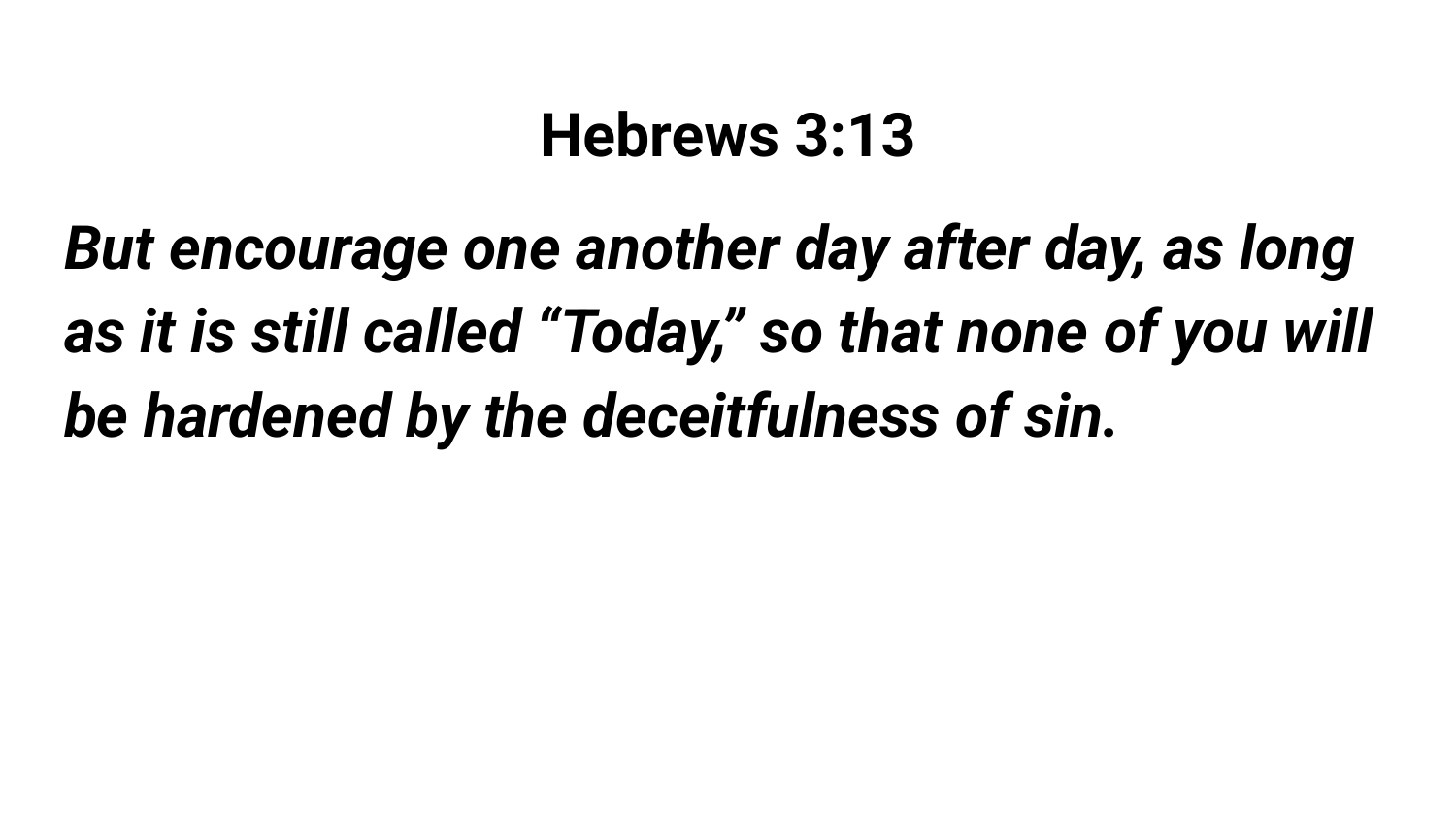

# Hebrews 3:13
But encourage one another day after day, as long as it is still called “Today,” so that none of you will be hardened by the deceitfulness of sin.